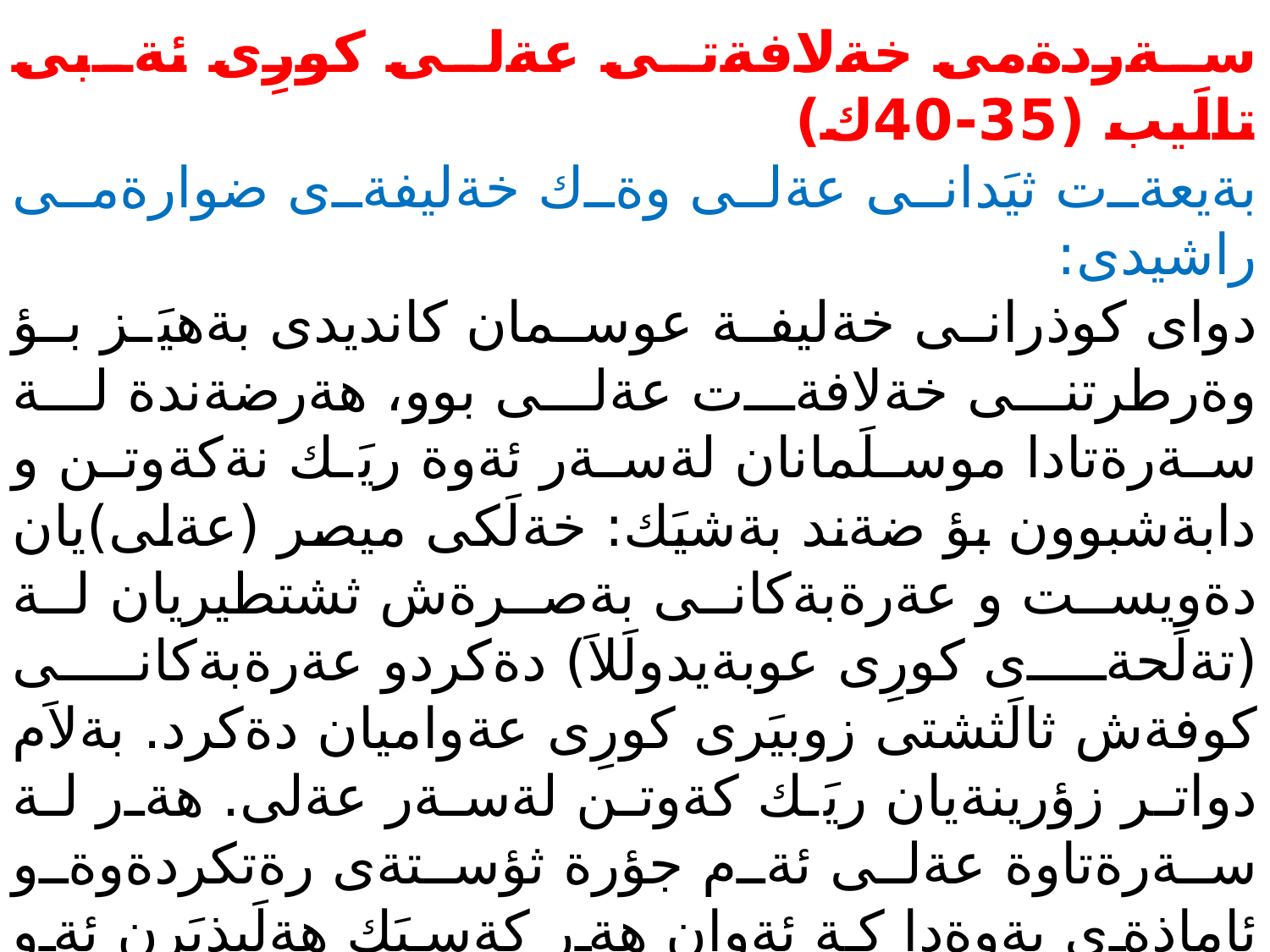

سةردةمى خةلافةتى عةلى كورِى ئةبى تالَيب (35-40ك)
بةيعةت ثيَدانى عةلى وةك خةليفةى ضوارةمى راشيدى:
دواى كوذرانى خةليفة عوسمان كانديدى بةهيَز بؤ وةرطرتنى خةلافةت عةلى بوو، هةرضةندة لة سةرةتادا موسلَمانان لةسةر ئةوة ريَك نةكةوتن و دابةشبوون بؤ ضةند بةشيَك: خةلَكى ميصر (عةلى)يان دةويست و عةرةبةكانى بةصرةش ثشتطيريان لة (تةلَحةى كورِى عوبةيدولَلاَ) دةكردو عةرةبةكانى كوفةش ثالَثشتى زوبيَرى كورِى عةواميان دةكرد. بةلاَم دواتر زؤرينةيان ريَك كةوتن لةسةر عةلى. هةر لة سةرةتاوة عةلى ئةم جؤرة ثؤستةى رةتكردةوةو ئاماذةى بةوةدا كة ئةوان هةر كةسيَك هةلَبذيَرن ئةو ثيَى رازية، بةلاَم دواتر لةسةر داواكارى زؤرى موسلَمانان و لةثيَناو دامركاندنةوةى ئاذاوة ئةو ثؤستةى قبولَكرد. بةم شيَوةية لة كؤتاييةكانى مانطى زيلحيجةى سالَى (35ك) هةموو ويلايةتةكان بةيعةتيان ثيَدا تةنيا ويلايةتى شام نةبىَ.